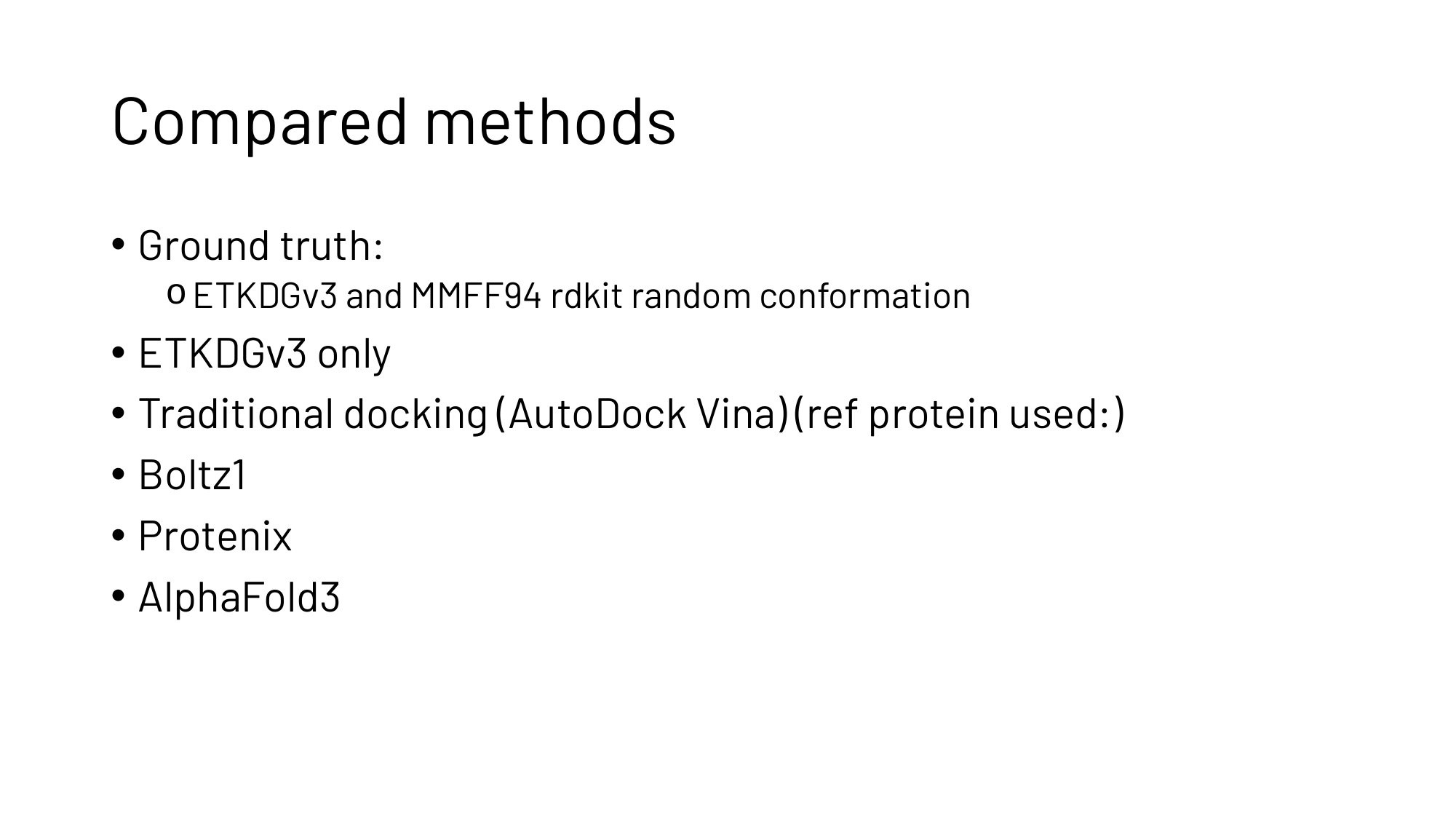

# Compared methods
Ground truth:
ETKDGv3 and MMFF94 rdkit random conformation
ETKDGv3 only
Traditional docking (AutoDock Vina) (ref protein used:)
Boltz1
Protenix
AlphaFold3